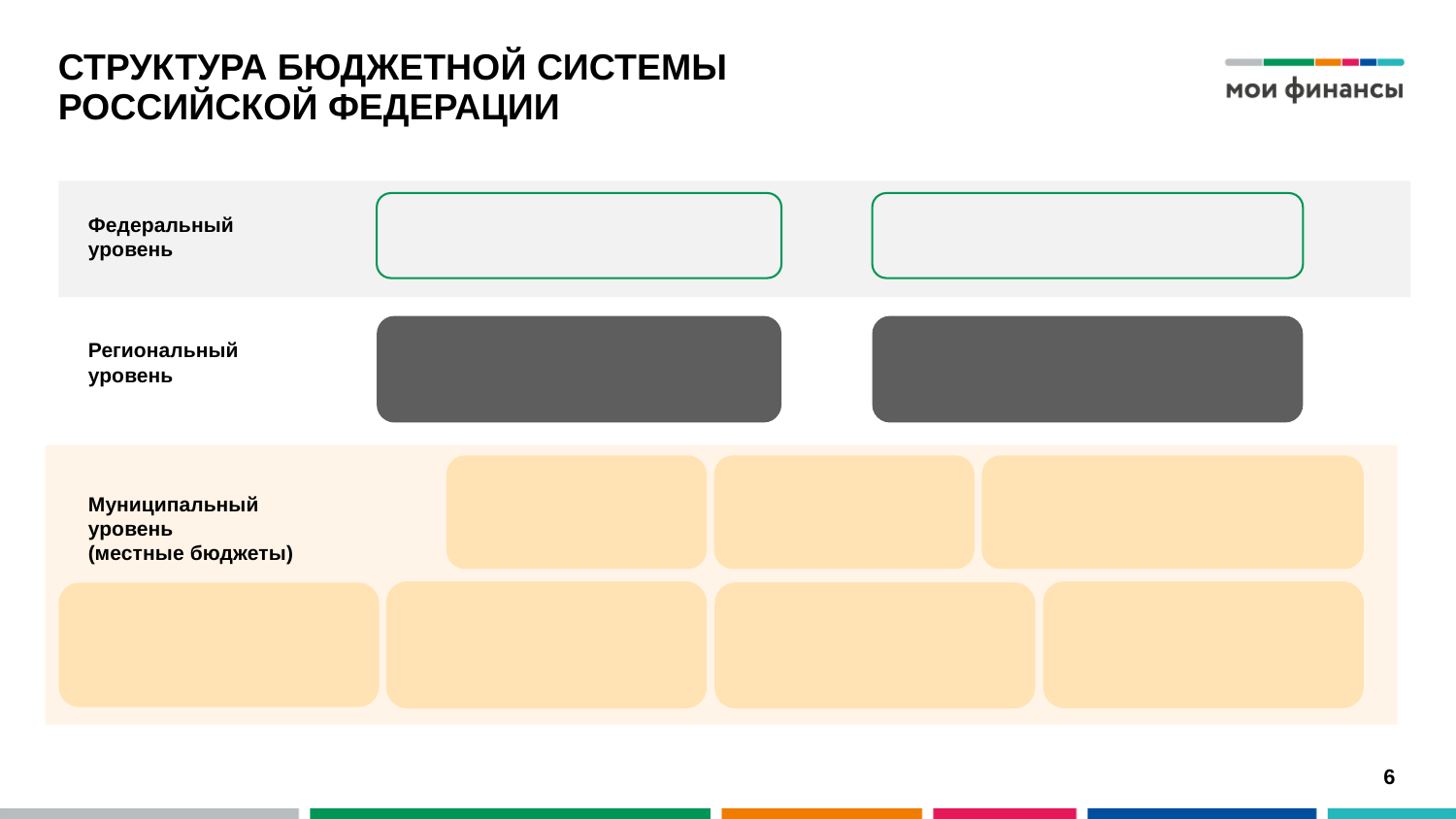

# СТРУКТУРА БЮДЖЕТНОЙ СИСТЕМЫ РОССИЙСКОЙ ФЕДЕРАЦИИ

Федеральный уровень

Региональный уровень

Муниципальный уровень
(местные бюджеты)

6